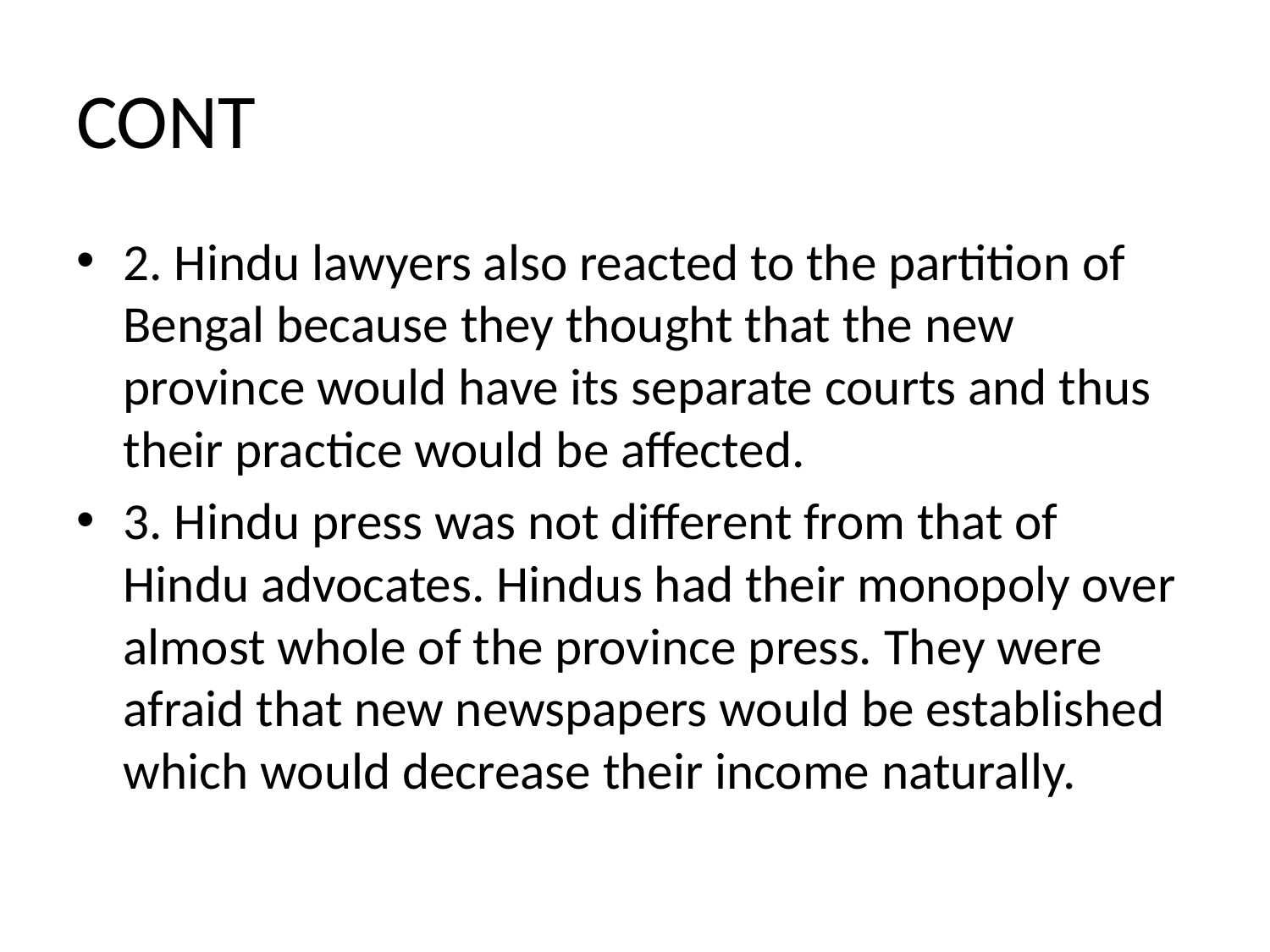

# CONT
2. Hindu lawyers also reacted to the partition of Bengal because they thought that the new province would have its separate courts and thus their practice would be affected.
3. Hindu press was not different from that of Hindu advocates. Hindus had their monopoly over almost whole of the province press. They were afraid that new newspapers would be established which would decrease their income naturally.